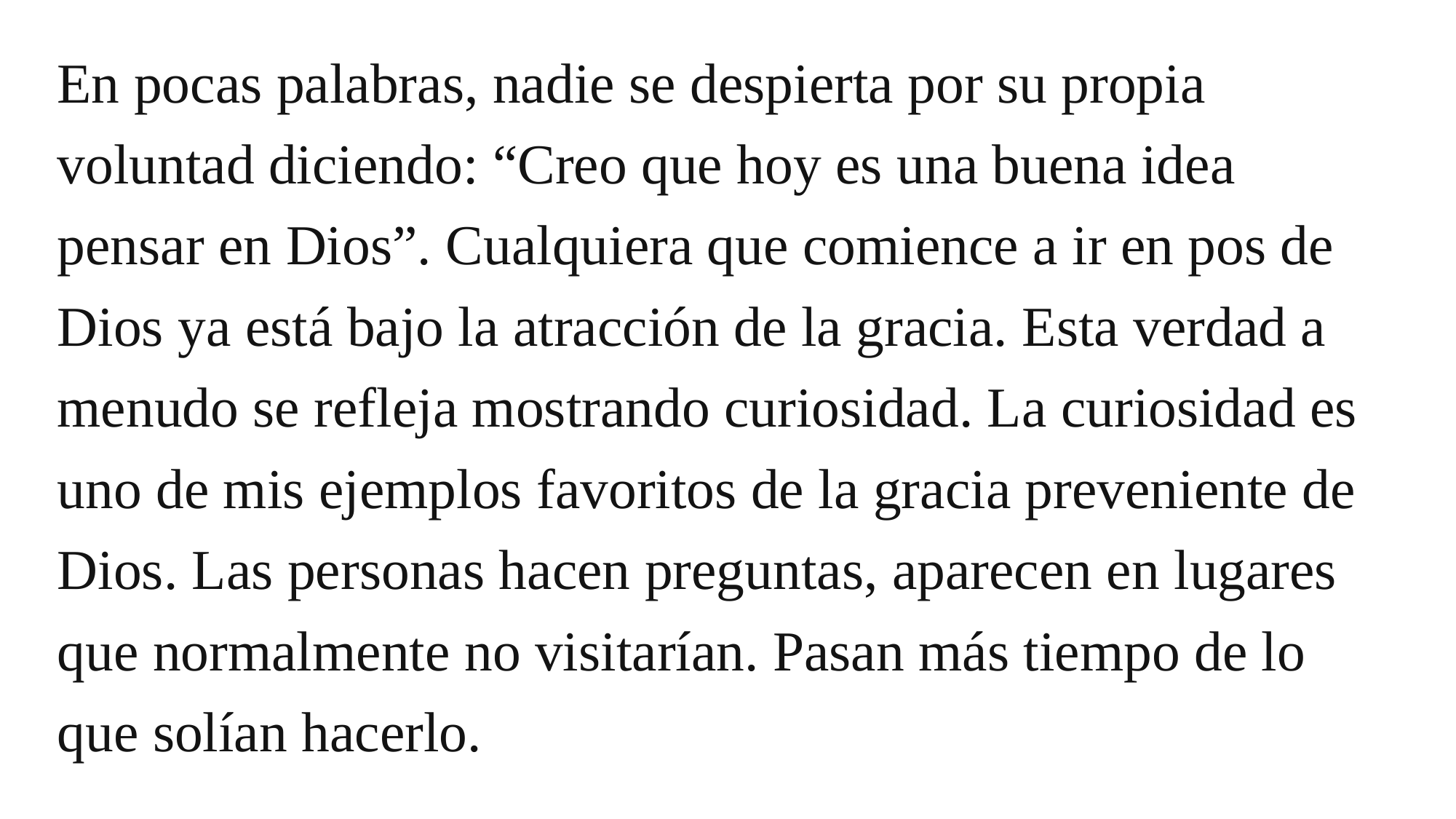

En pocas palabras, nadie se despierta por su propia voluntad diciendo: “Creo que hoy es una buena idea pensar en Dios”. Cualquiera que comience a ir en pos de Dios ya está bajo la atracción de la gracia. Esta verdad a menudo se refleja mostrando curiosidad. La curiosidad es uno de mis ejemplos favoritos de la gracia preveniente de Dios. Las personas hacen preguntas, aparecen en lugares que normalmente no visitarían. Pasan más tiempo de lo que solían hacerlo.